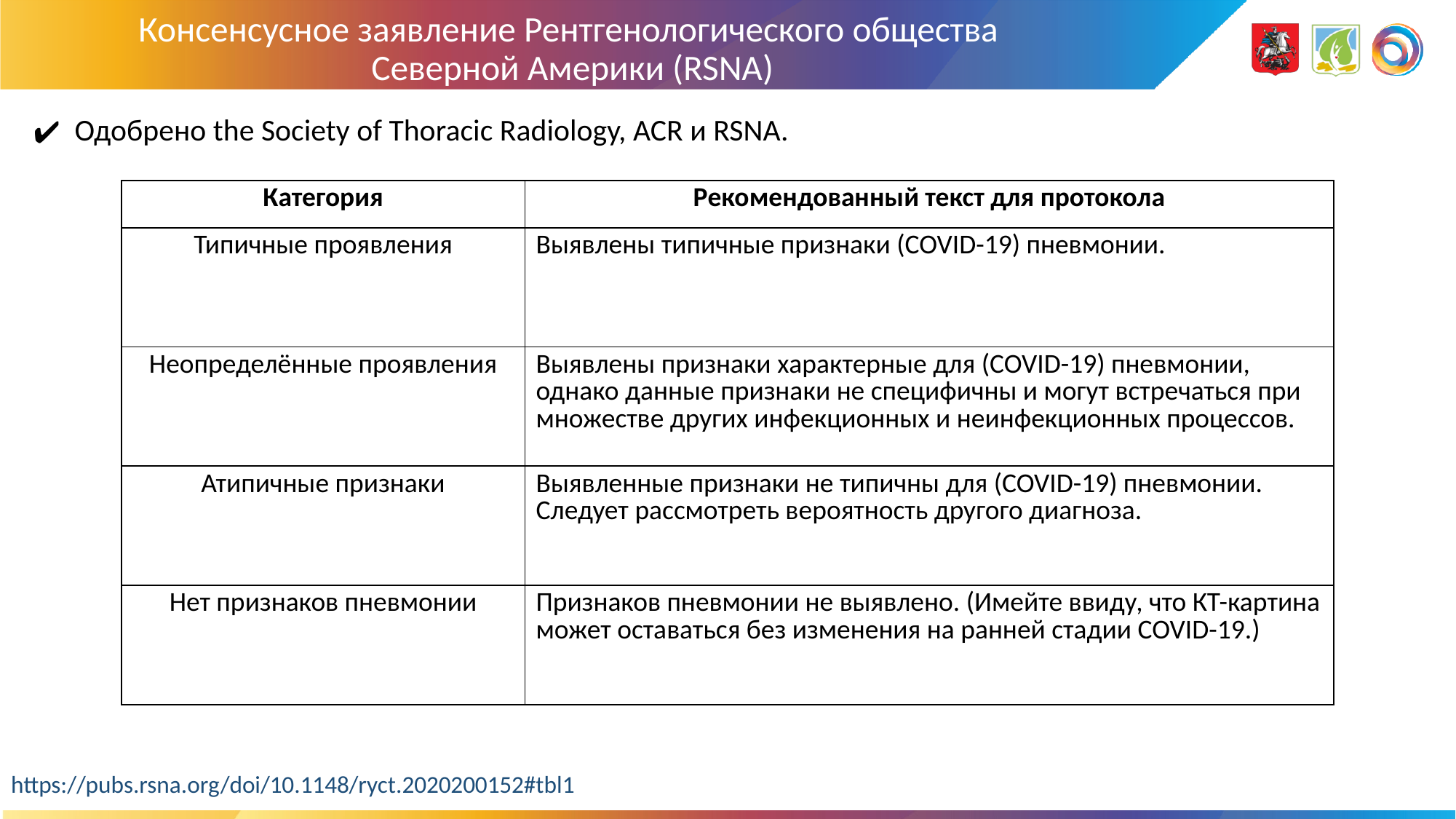

# Консенсусное заявление Рентгенологического общества Северной Америки (RSNA)
Одобрено the Society of Thoracic Radiology, ACR и RSNA.
| Категория | Рекомендованный текст для протокола |
| --- | --- |
| Типичные проявления | Выявлены типичные признаки (COVID-19) пневмонии. |
| Неопределённые проявления | Выявлены признаки характерные для (COVID-19) пневмонии, однако данные признаки не специфичны и могут встречаться при множестве других инфекционных и неинфекционных процессов. |
| Атипичные признаки | Выявленные признаки не типичны для (COVID-19) пневмонии. Следует рассмотреть вероятность другого диагноза. |
| Нет признаков пневмонии | Признаков пневмонии не выявлено. (Имейте ввиду, что КТ-картина может оставаться без изменения на ранней стадии COVID-19.) |
https://pubs.rsna.org/doi/10.1148/ryct.2020200152#tbl1